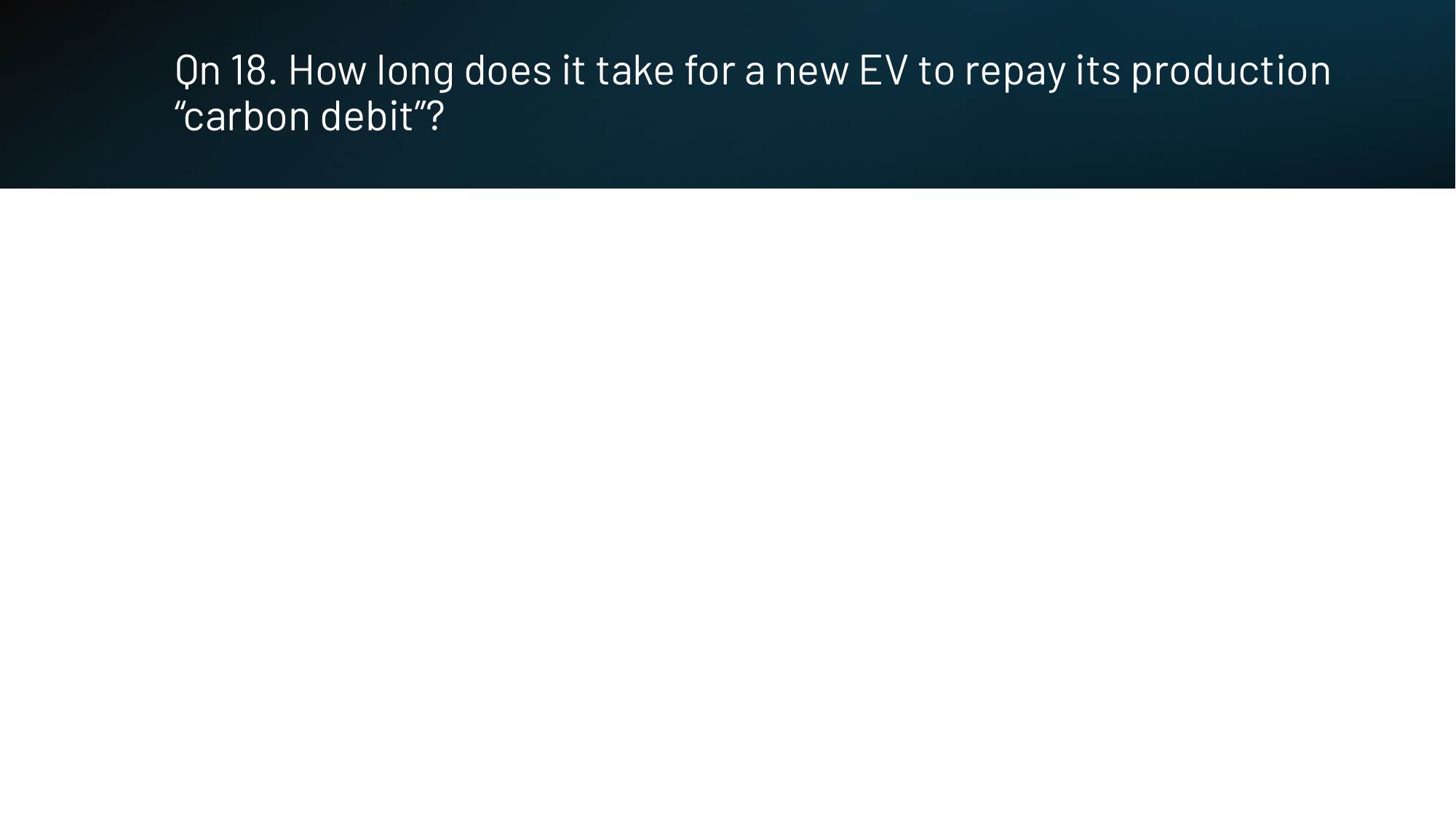

# Qn 18. How long does it take for a new EV to repay its production “carbon debit”?